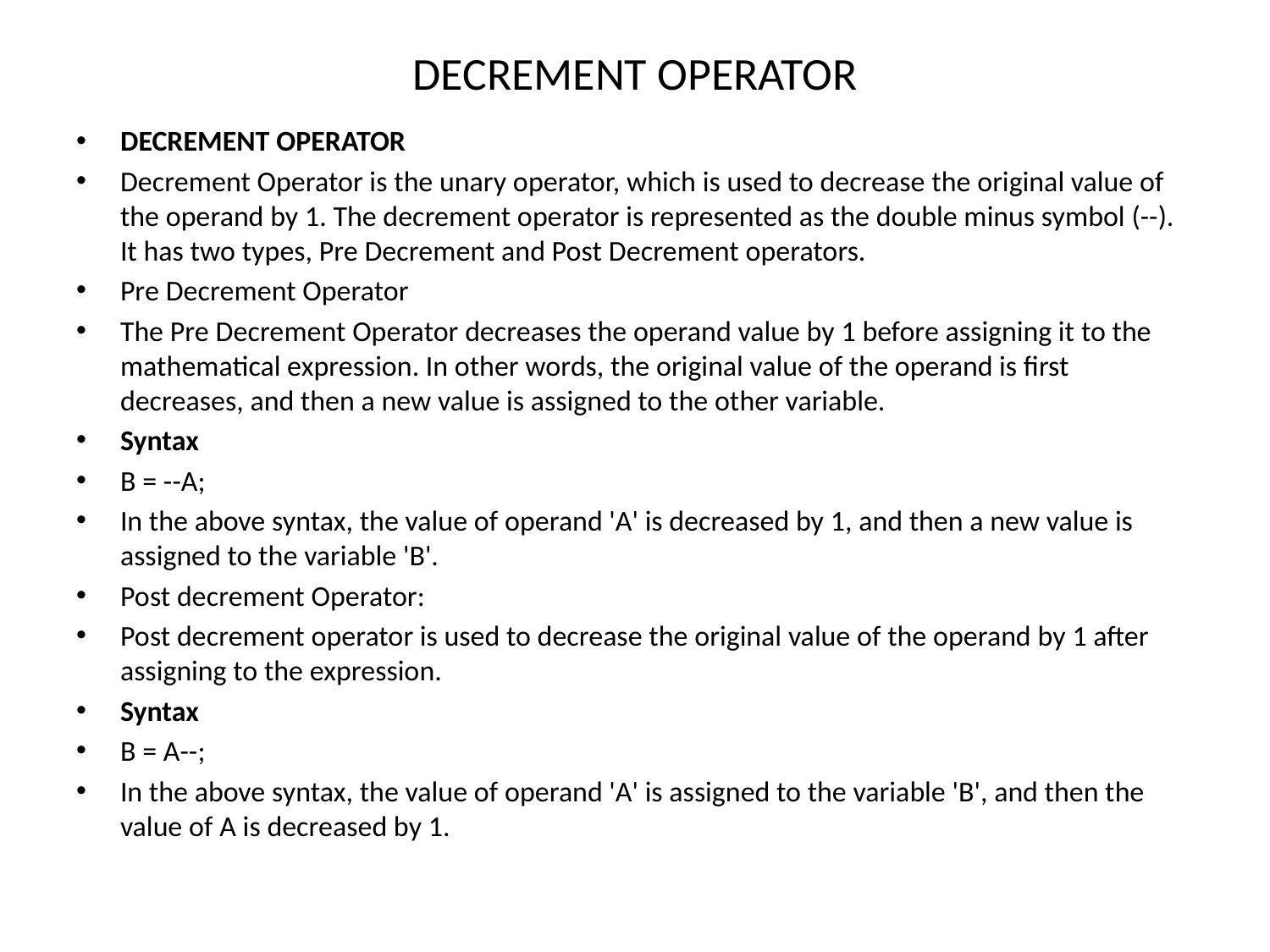

# DECREMENT OPERATOR
DECREMENT OPERATOR
Decrement Operator is the unary operator, which is used to decrease the original value of the operand by 1. The decrement operator is represented as the double minus symbol (--). It has two types, Pre Decrement and Post Decrement operators.
Pre Decrement Operator
The Pre Decrement Operator decreases the operand value by 1 before assigning it to the mathematical expression. In other words, the original value of the operand is first decreases, and then a new value is assigned to the other variable.
Syntax
B = --A;
In the above syntax, the value of operand 'A' is decreased by 1, and then a new value is assigned to the variable 'B'.
Post decrement Operator:
Post decrement operator is used to decrease the original value of the operand by 1 after assigning to the expression.
Syntax
B = A--;
In the above syntax, the value of operand 'A' is assigned to the variable 'B', and then the value of A is decreased by 1.